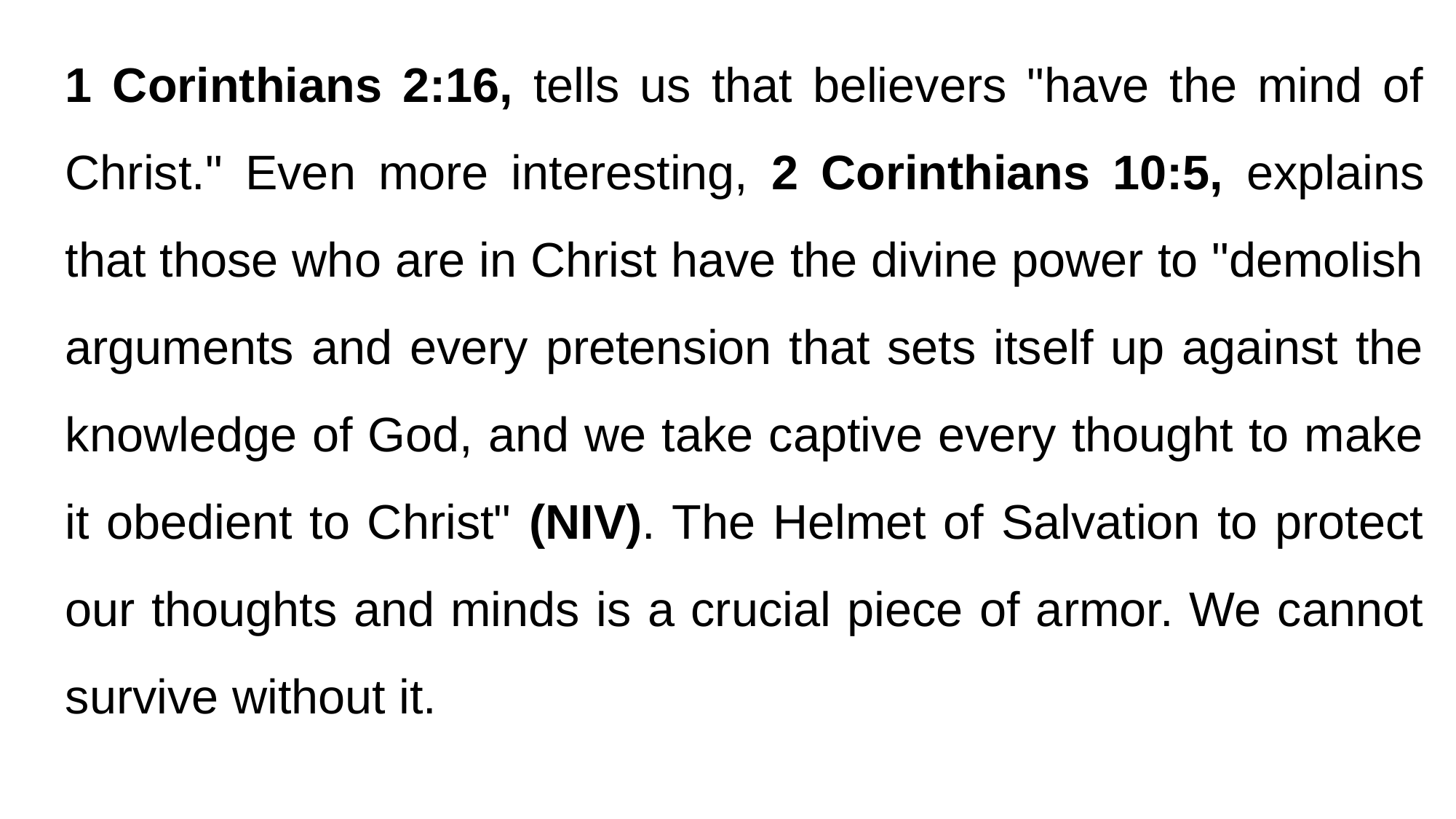

1 Corinthians 2:16, tells us that believers "have the mind of Christ." Even more interesting, 2 Corinthians 10:5, explains that those who are in Christ have the divine power to "demolish arguments and every pretension that sets itself up against the knowledge of God, and we take captive every thought to make it obedient to Christ" (NIV). The Helmet of Salvation to protect our thoughts and minds is a crucial piece of armor. We cannot survive without it.